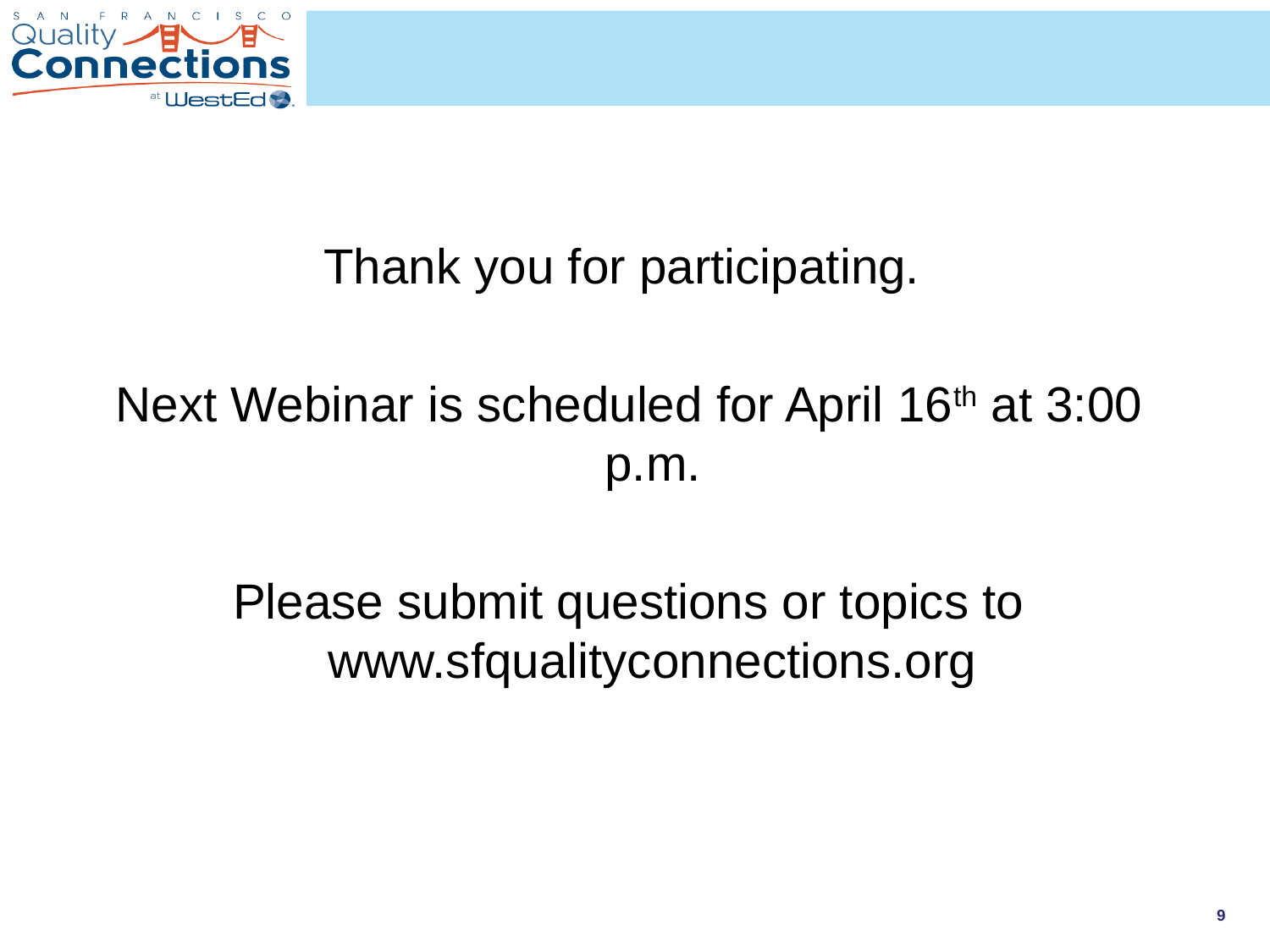

Thank you for participating.

Next Webinar is scheduled for April 16th at 3:00 p.m.

Please submit questions or topics to www.sfqualityconnections.org
9